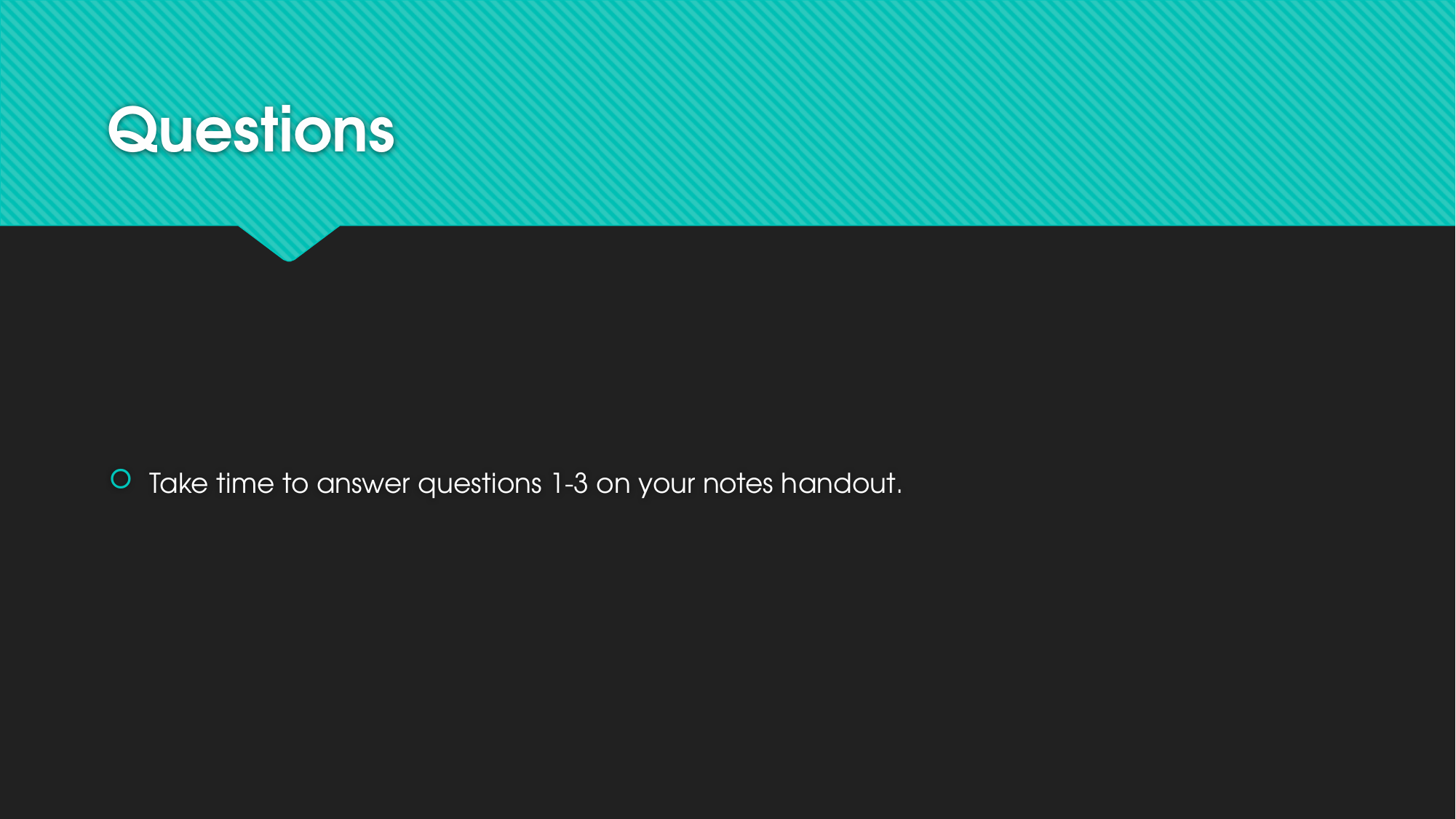

# Questions
Take time to answer questions 1-3 on your notes handout.